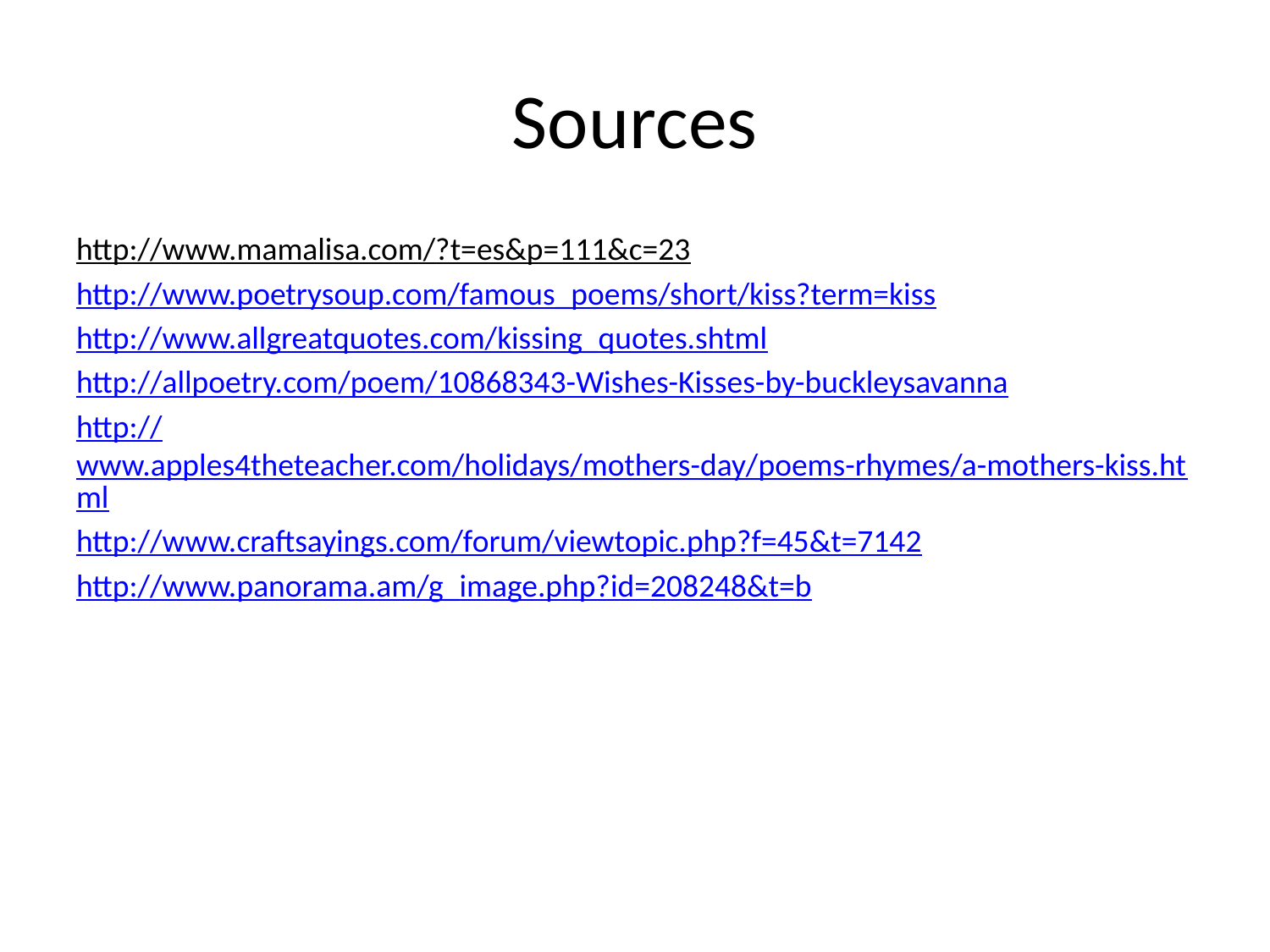

# Sources
http://www.mamalisa.com/?t=es&p=111&c=23
http://www.poetrysoup.com/famous_poems/short/kiss?term=kiss
http://www.allgreatquotes.com/kissing_quotes.shtml
http://allpoetry.com/poem/10868343-Wishes-Kisses-by-buckleysavanna
http://www.apples4theteacher.com/holidays/mothers-day/poems-rhymes/a-mothers-kiss.html
http://www.craftsayings.com/forum/viewtopic.php?f=45&t=7142
http://www.panorama.am/g_image.php?id=208248&t=b